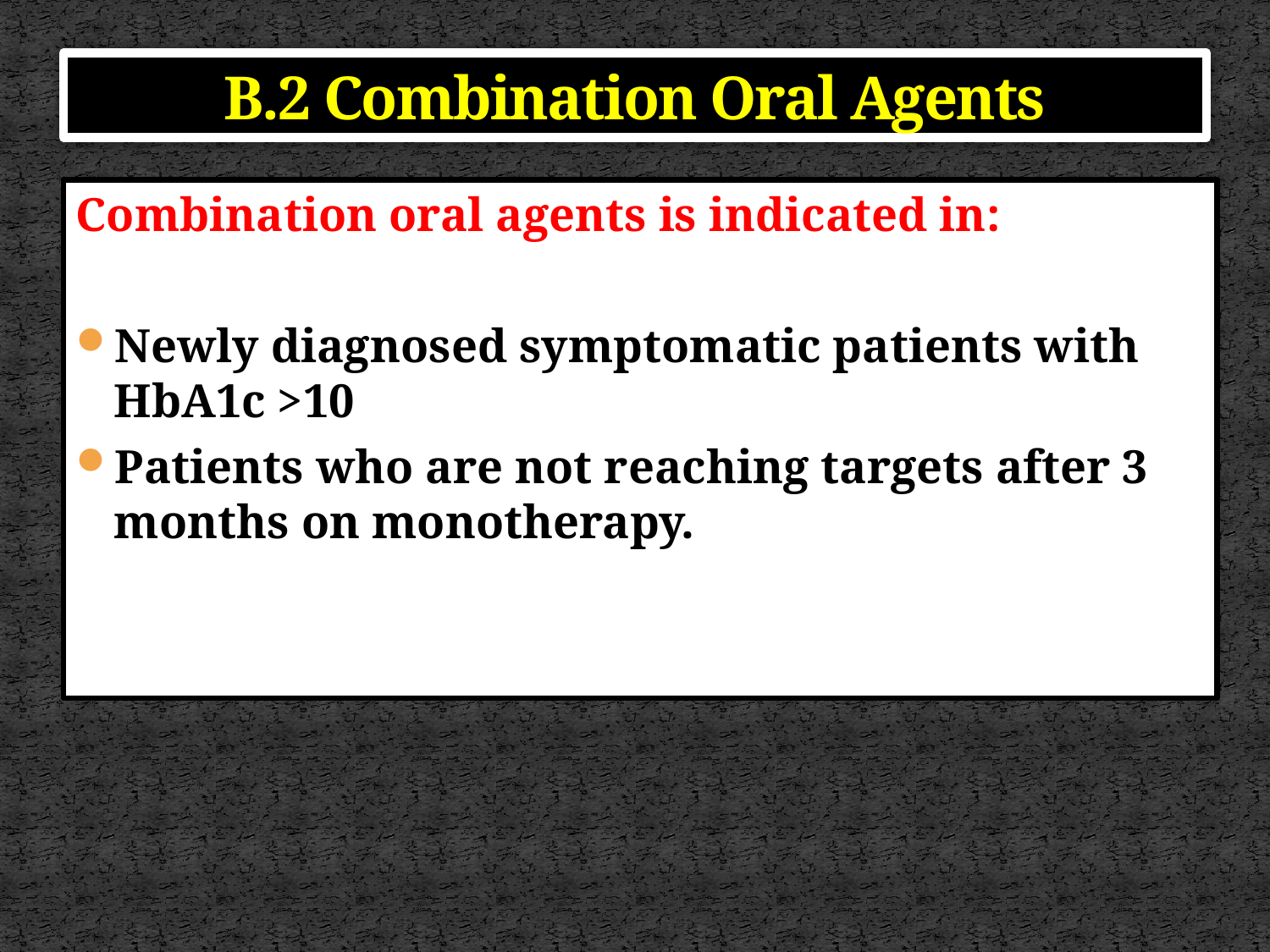

# B.2 Combination Oral Agents
Combination oral agents is indicated in:

Newly diagnosed symptomatic patients with HbA1c >10
Patients who are not reaching targets after 3 months on monotherapy.